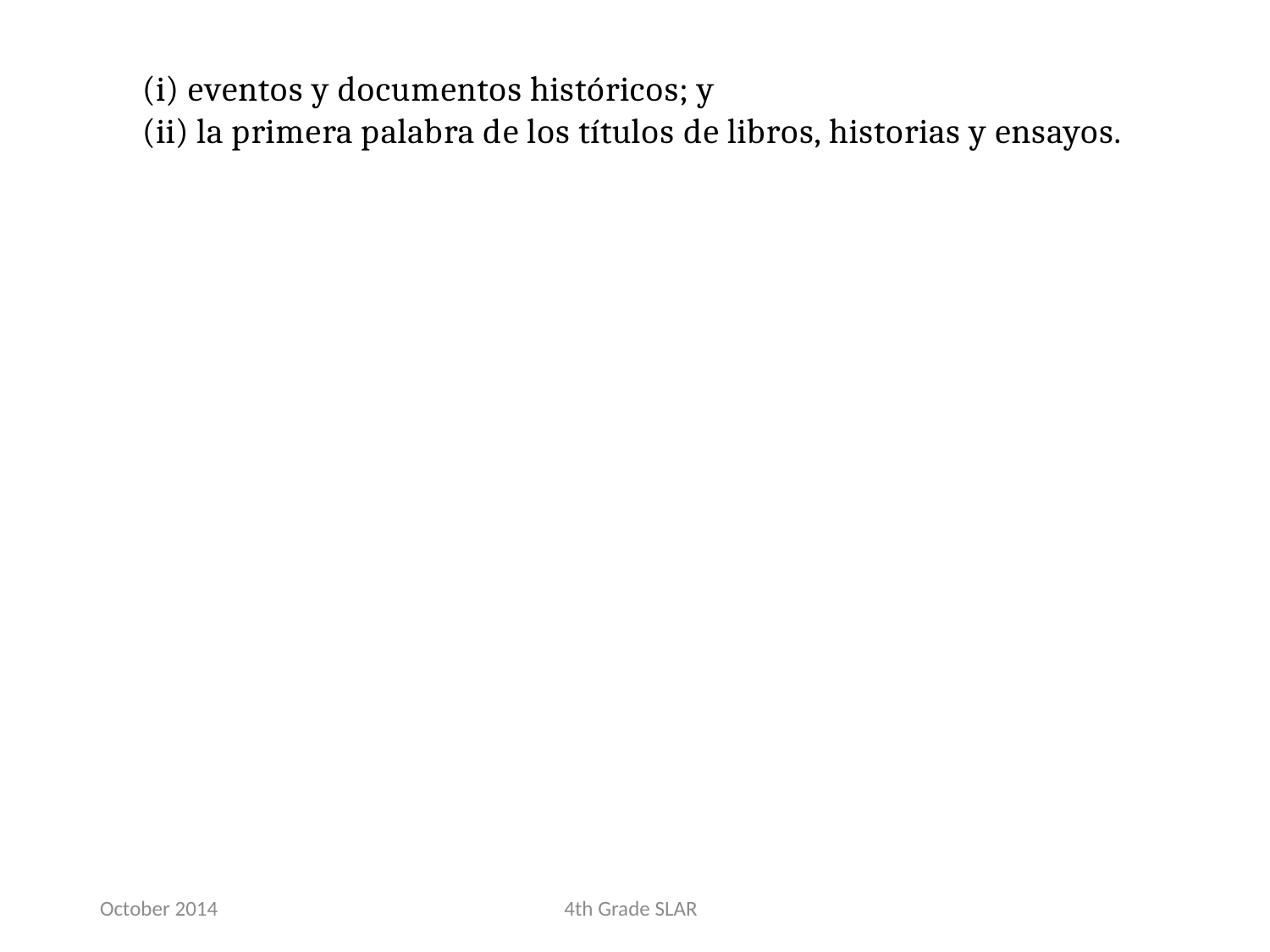

(i) eventos y documentos históricos; y
(ii) la primera palabra de los títulos de libros, historias y ensayos.

October 2014
4th Grade SLAR